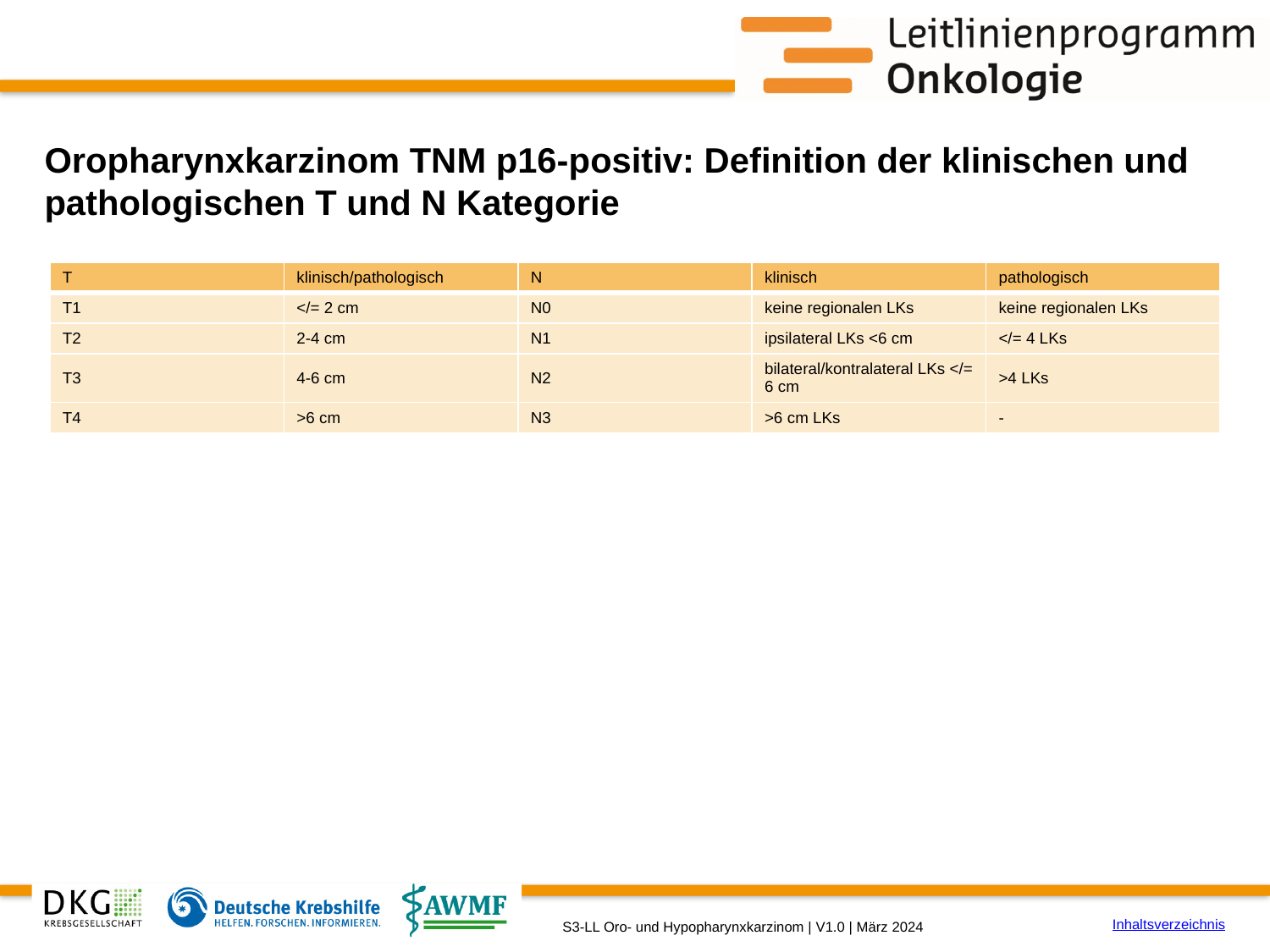

# Oropharynxkarzinom TNM p16-positiv: Definition der klinischen und pathologischen T und N Kategorie
| T | klinisch/pathologisch | N | klinisch | pathologisch |
| --- | --- | --- | --- | --- |
| T1 | </= 2 cm | N0 | keine regionalen LKs | keine regionalen LKs |
| T2 | 2-4 cm | N1 | ipsilateral LKs <6 cm | </= 4 LKs |
| T3 | 4-6 cm | N2 | bilateral/kontralateral LKs </= 6 cm | >4 LKs |
| T4 | >6 cm | N3 | >6 cm LKs | - |
Inhaltsverzeichnis
S3-LL Oro- und Hypopharynxkarzinom | V1.0 | März 2024